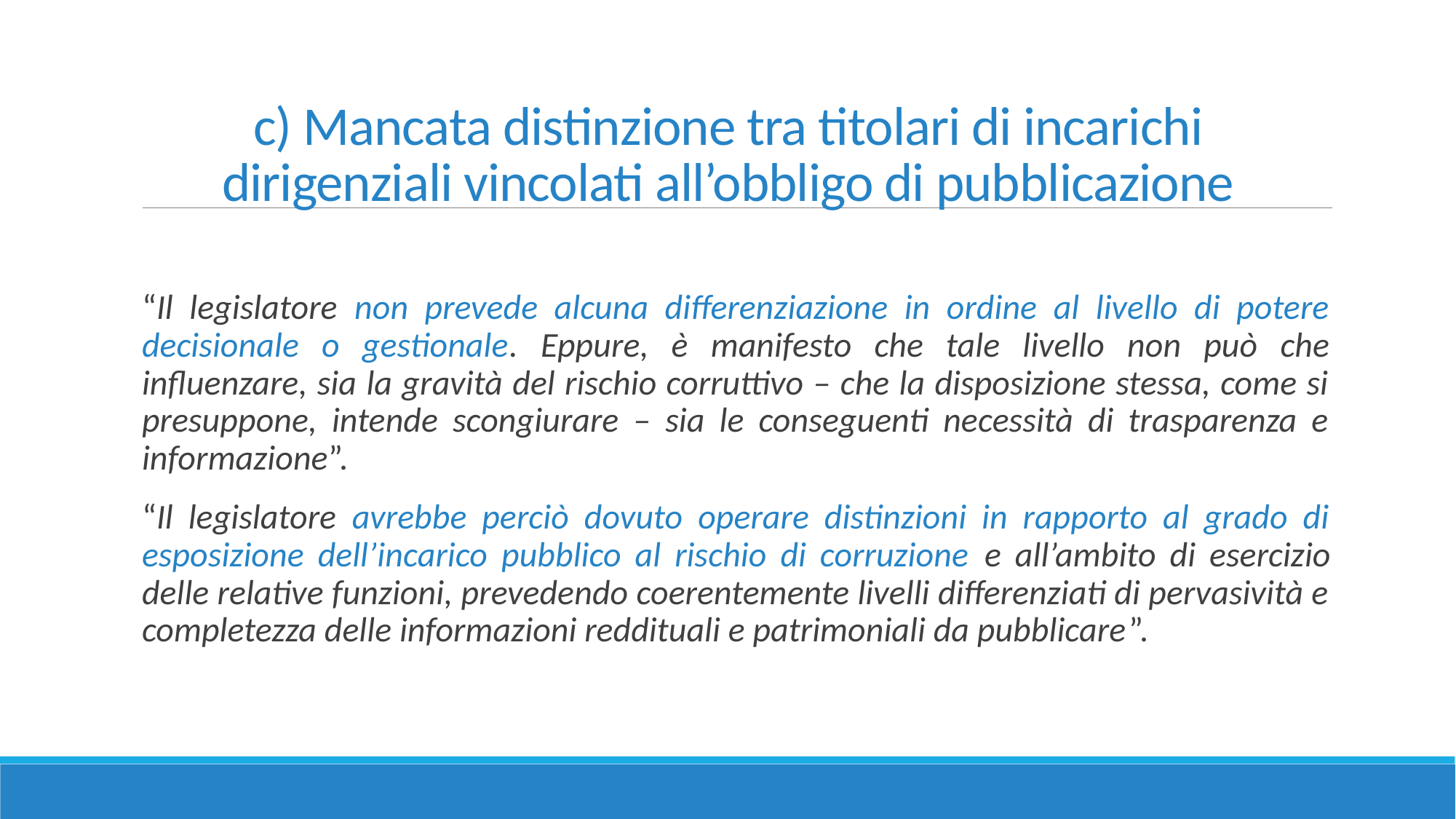

# c) Mancata distinzione tra titolari di incarichi dirigenziali vincolati all’obbligo di pubblicazione

“Il legislatore non prevede alcuna differenziazione in ordine al livello di potere decisionale o gestionale. Eppure, è manifesto che tale livello non può che influenzare, sia la gravità del rischio corruttivo – che la disposizione stessa, come si presuppone, intende scongiurare – sia le conseguenti necessità di trasparenza e informazione”.
“Il legislatore avrebbe perciò dovuto operare distinzioni in rapporto al grado di esposizione dell’incarico pubblico al rischio di corruzione e all’ambito di esercizio delle relative funzioni, prevedendo coerentemente livelli differenziati di pervasività e completezza delle informazioni reddituali e patrimoniali da pubblicare”.